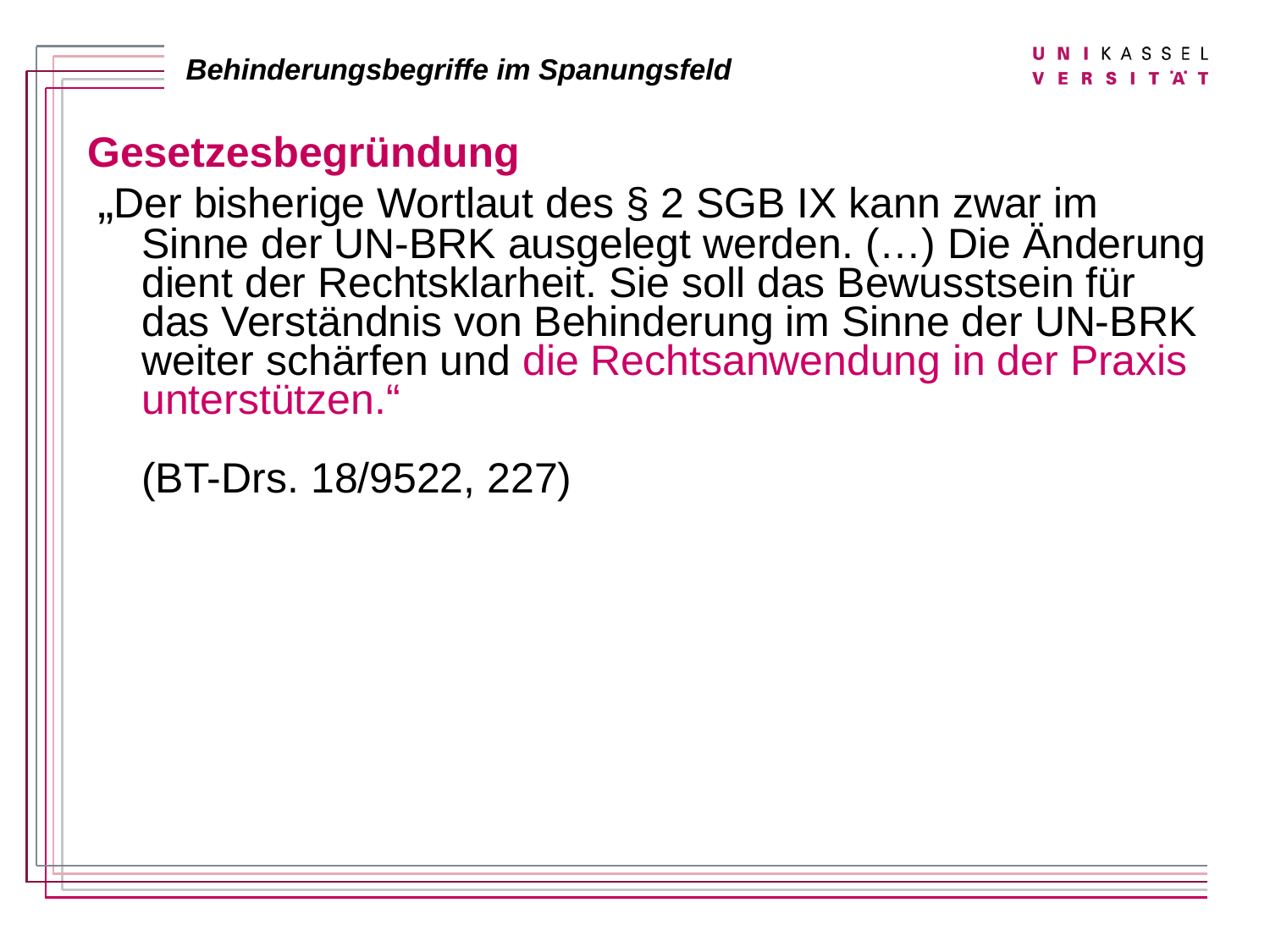

#
Gesetzesbegründung
„Der bisherige Wortlaut des § 2 SGB IX kann zwar im Sinne der UN-BRK ausgelegt werden. (…) Die Änderung dient der Rechtsklarheit. Sie soll das Bewusstsein für das Verständnis von Behinderung im Sinne der UN-BRK weiter schärfen und die Rechtsanwendung in der Praxis unterstützen.“

	(BT-Drs. 18/9522, 227)